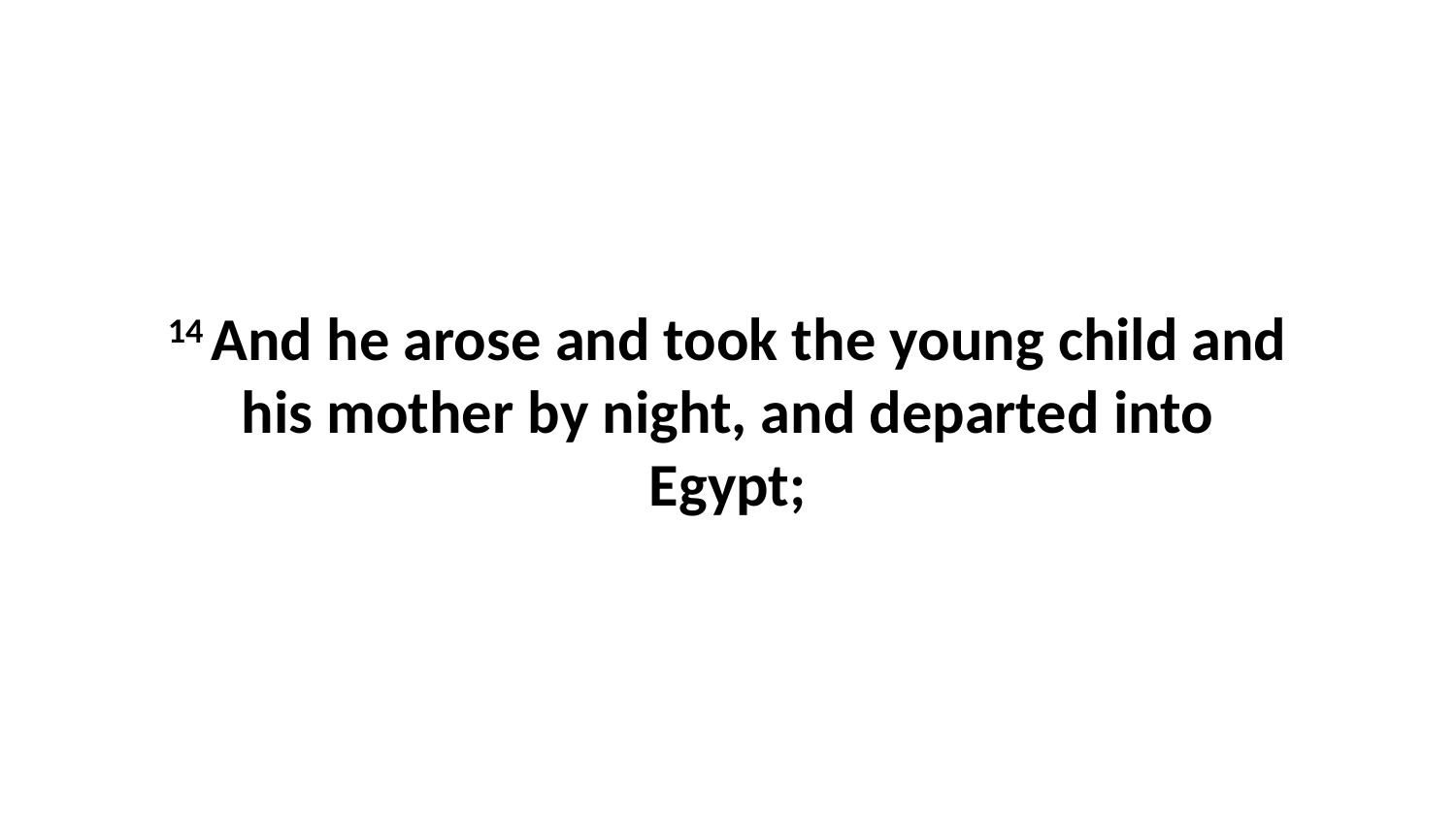

14 And he arose and took the young child and his mother by night, and departed into Egypt;